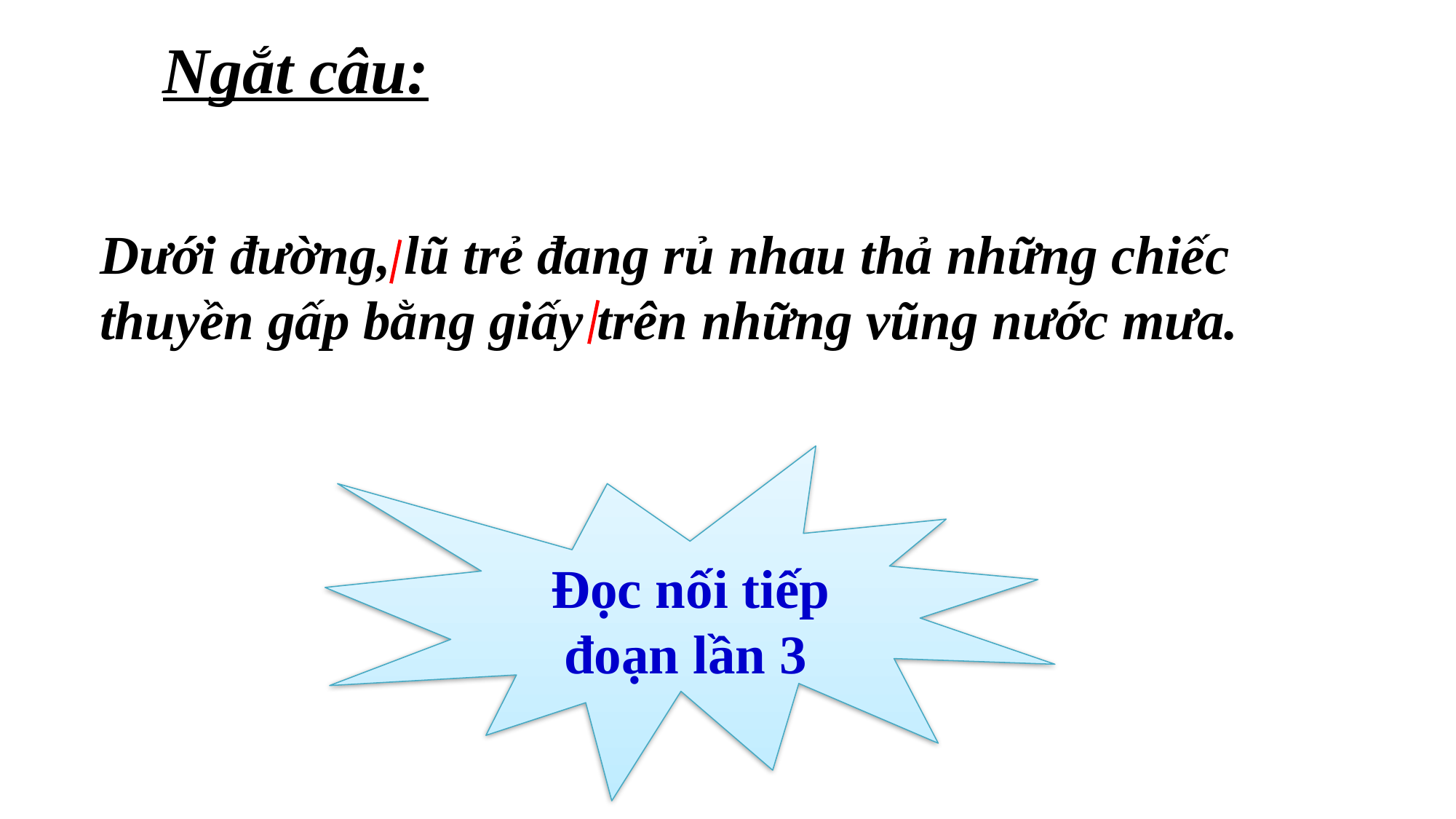

Ngắt câu:

Dưới đường, lũ trẻ đang rủ nhau thả những chiếc thuyền gấp bằng giấy trên những vũng nước mưa.
 Đọc nối tiếp đoạn lần 3